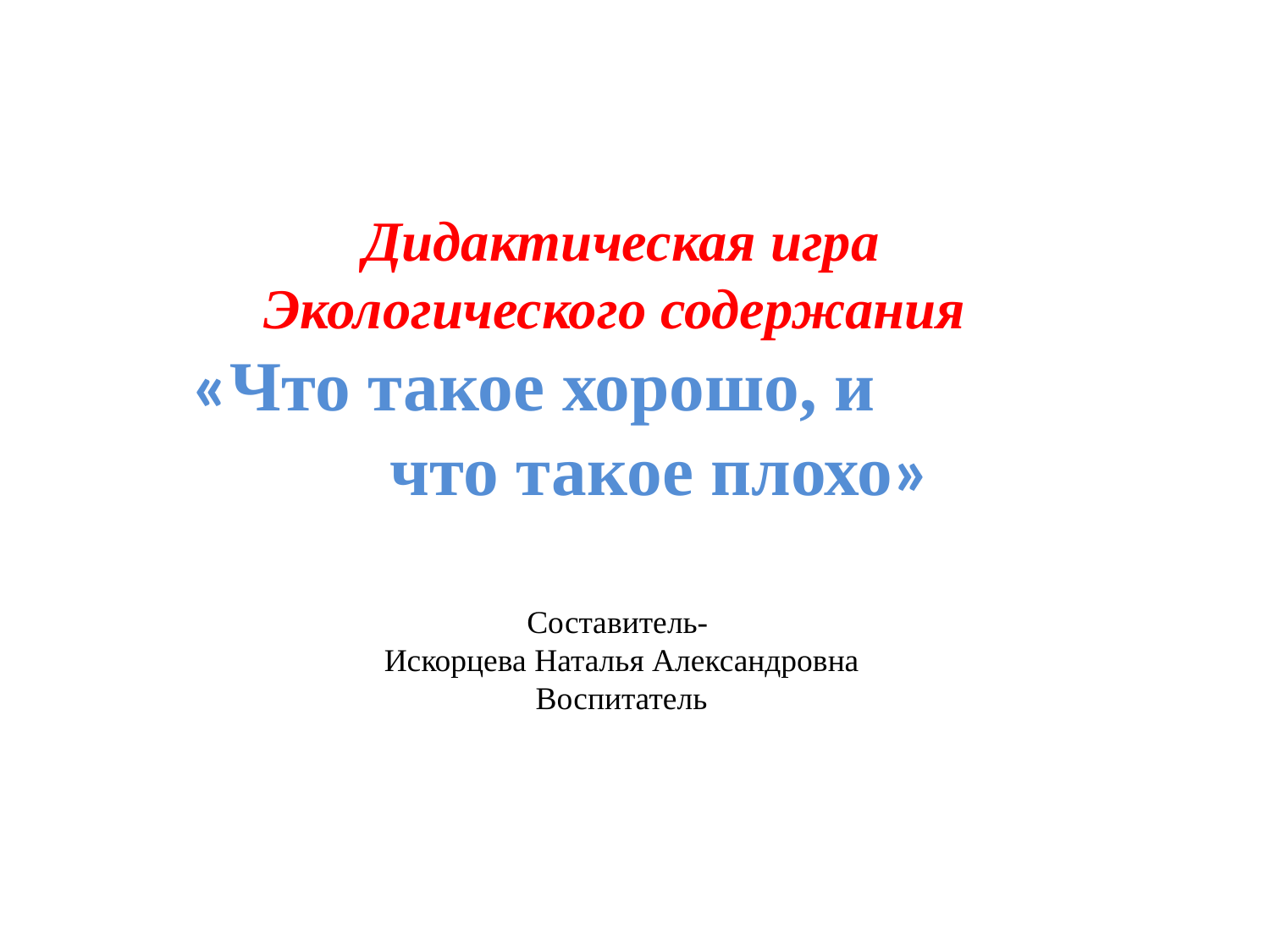

Дидактическая игра
Экологического содержания
«Что такое хорошо, и                   что такое плохо»

Составитель-
Искорцева Наталья Александровна
Воспитатель